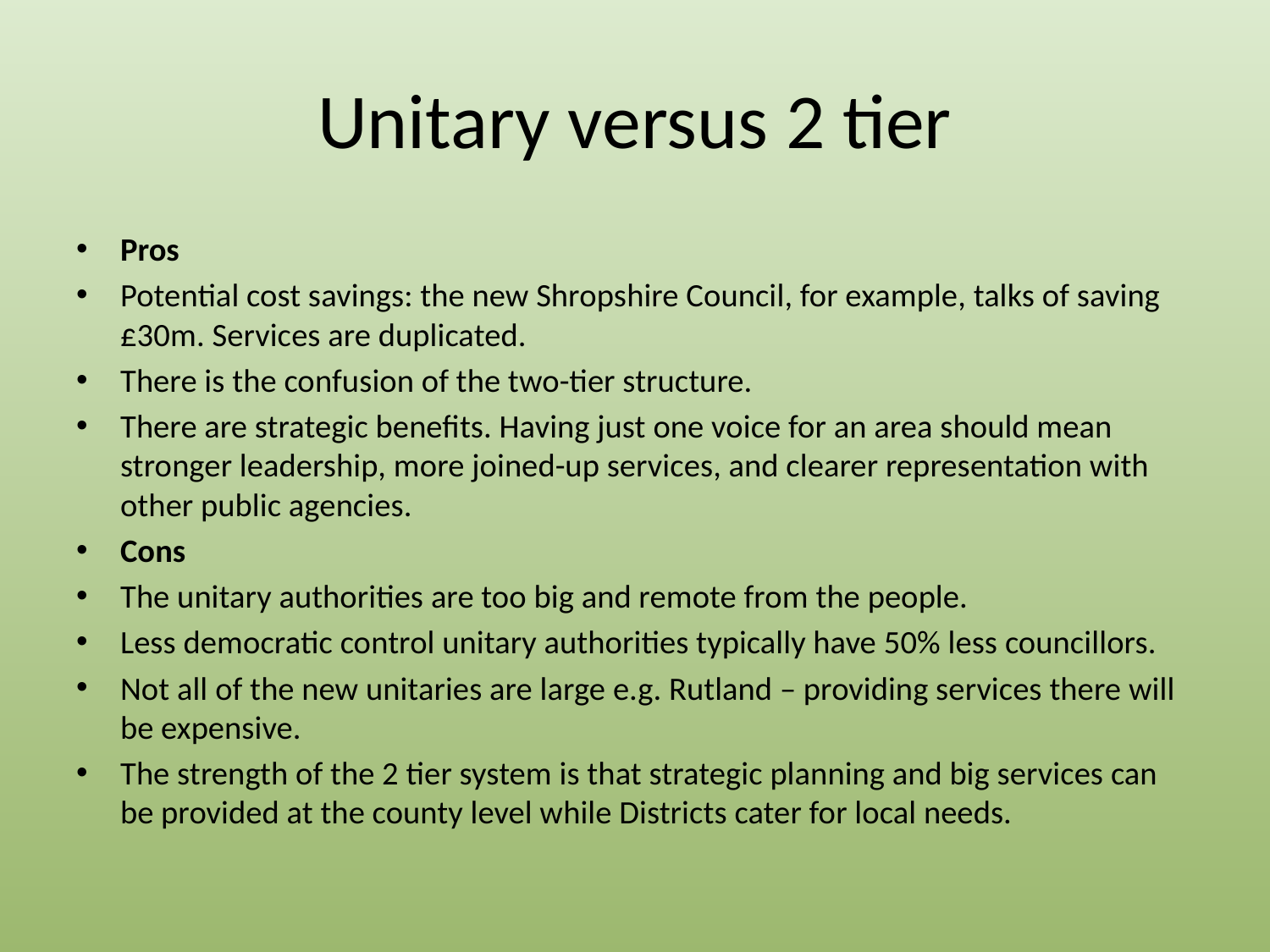

# Unitary versus 2 tier
Pros
Potential cost savings: the new Shropshire Council, for example, talks of saving £30m. Services are duplicated.
There is the confusion of the two-tier structure.
There are strategic benefits. Having just one voice for an area should mean stronger leadership, more joined-up services, and clearer representation with other public agencies.
Cons
The unitary authorities are too big and remote from the people.
Less democratic control unitary authorities typically have 50% less councillors.
Not all of the new unitaries are large e.g. Rutland – providing services there will be expensive.
The strength of the 2 tier system is that strategic planning and big services can be provided at the county level while Districts cater for local needs.